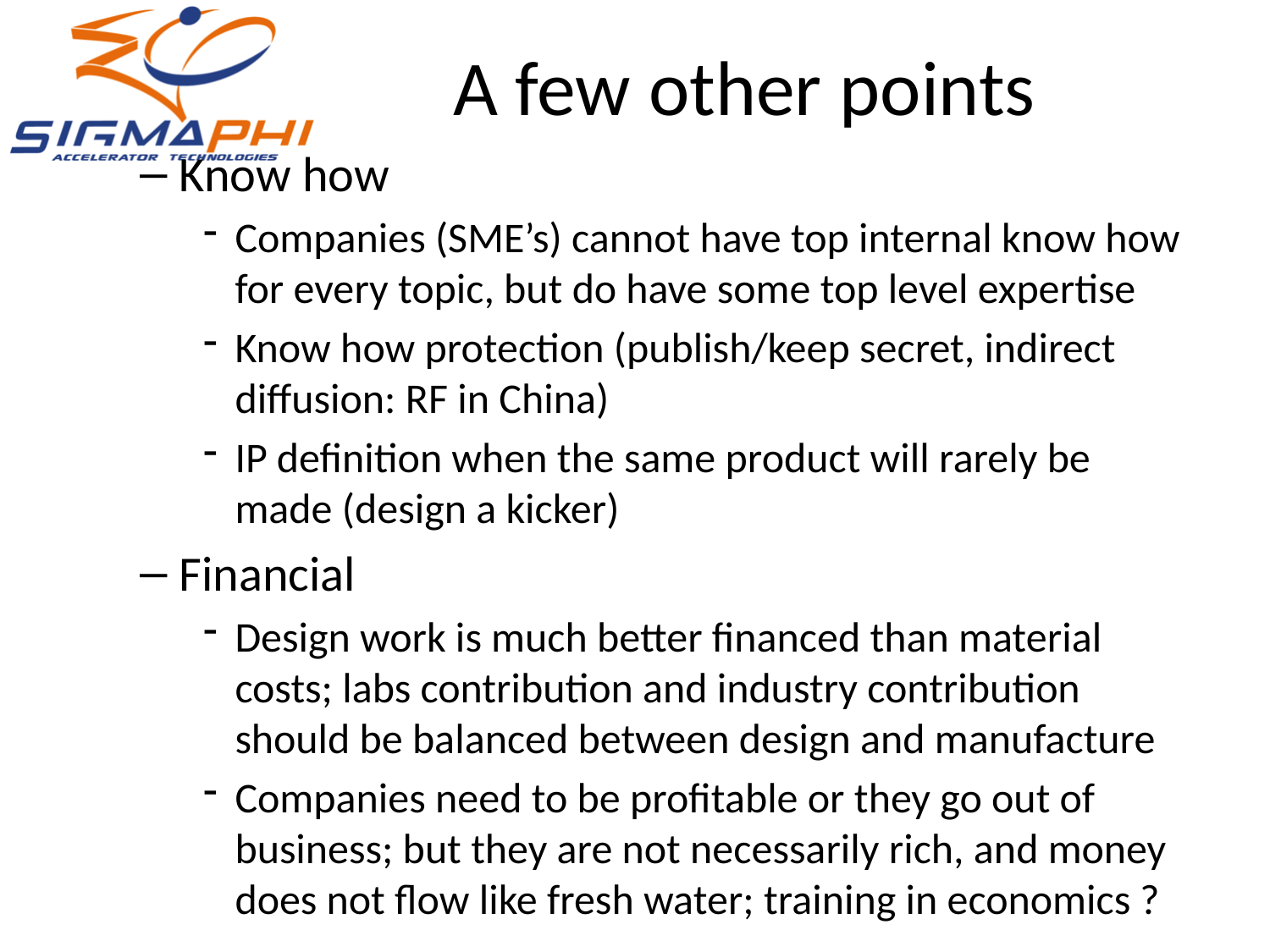

# A few other points
Know how
Companies (SME’s) cannot have top internal know how for every topic, but do have some top level expertise
Know how protection (publish/keep secret, indirect diffusion: RF in China)
IP definition when the same product will rarely be made (design a kicker)
Financial
Design work is much better financed than material costs; labs contribution and industry contribution should be balanced between design and manufacture
Companies need to be profitable or they go out of      business; but they are not necessarily rich, and money does not flow like fresh water; training in economics ?